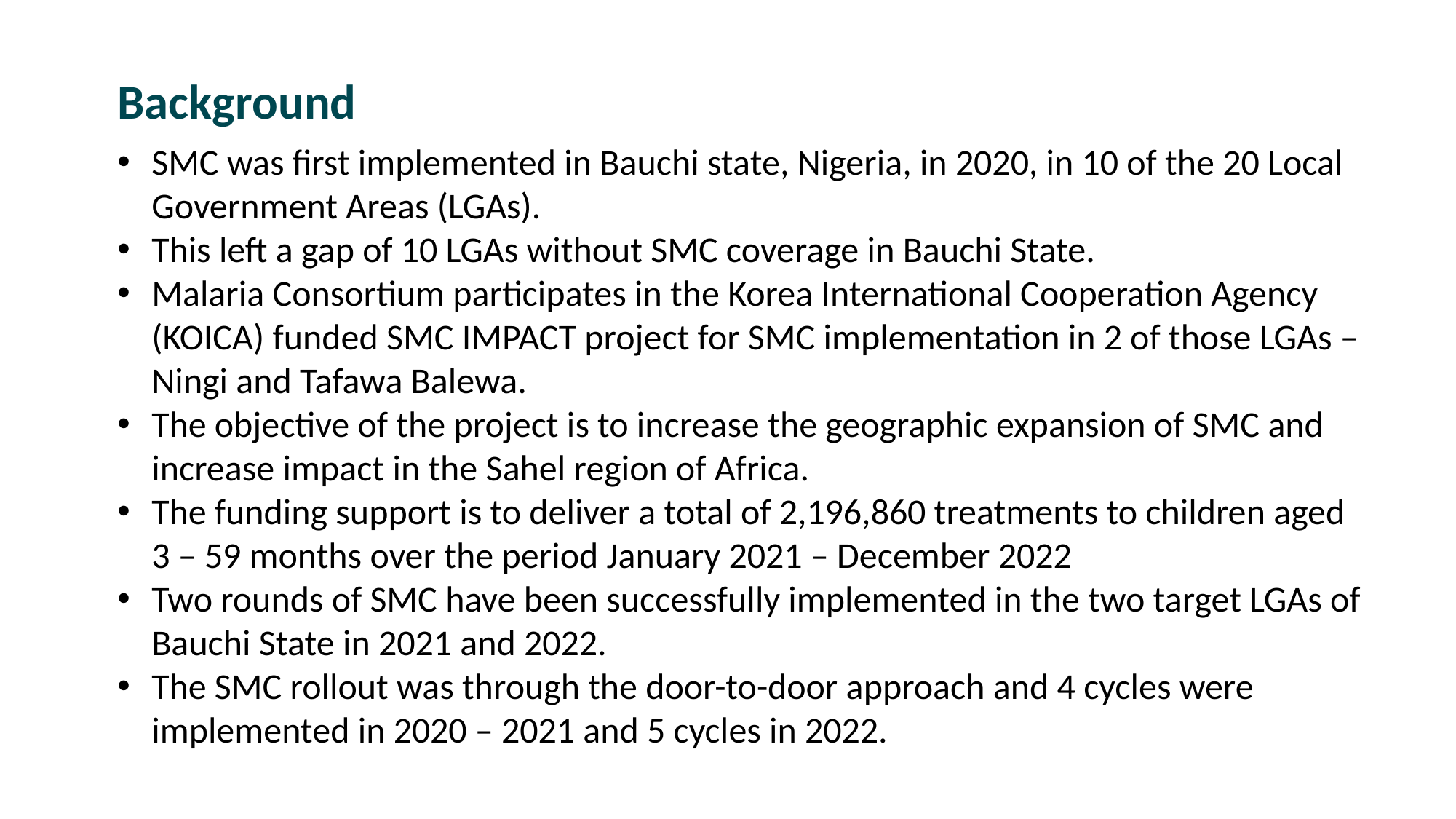

Background
SMC was first implemented in Bauchi state, Nigeria, in 2020, in 10 of the 20 Local Government Areas (LGAs).
This left a gap of 10 LGAs without SMC coverage in Bauchi State.
Malaria Consortium participates in the Korea International Cooperation Agency (KOICA) funded SMC IMPACT project for SMC implementation in 2 of those LGAs – Ningi and Tafawa Balewa.
The objective of the project is to increase the geographic expansion of SMC and increase impact in the Sahel region of Africa.
The funding support is to deliver a total of 2,196,860 treatments to children aged 3 – 59 months over the period January 2021 – December 2022
Two rounds of SMC have been successfully implemented in the two target LGAs of Bauchi State in 2021 and 2022.
The SMC rollout was through the door-to-door approach and 4 cycles were implemented in 2020 – 2021 and 5 cycles in 2022.